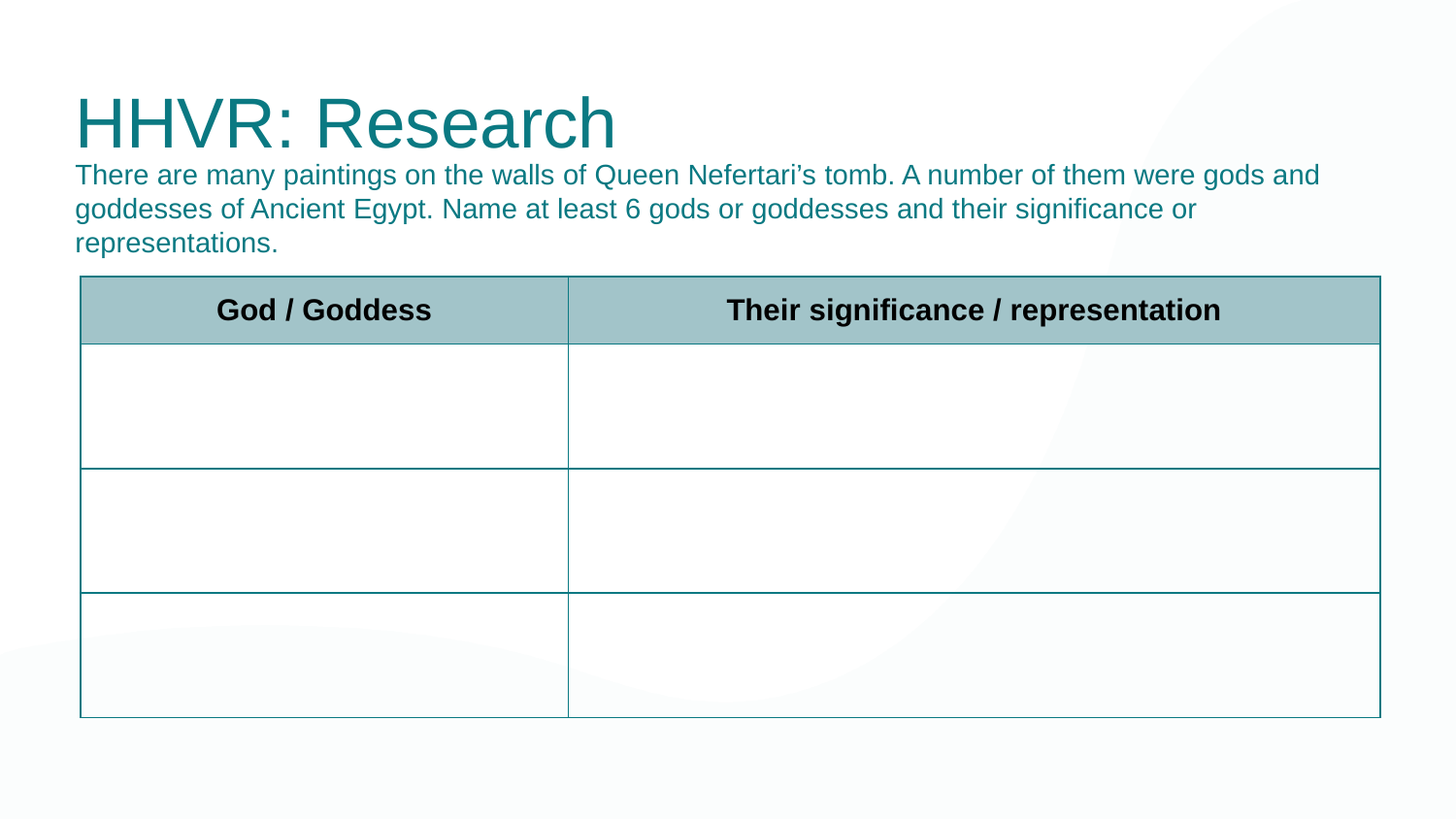

HHVR: Research
There are many paintings on the walls of Queen Nefertari’s tomb. A number of them were gods and goddesses of Ancient Egypt. Name at least 6 gods or goddesses and their significance or representations.
| God / Goddess | Their significance / representation |
| --- | --- |
|  |  |
|  |  |
|  |  |